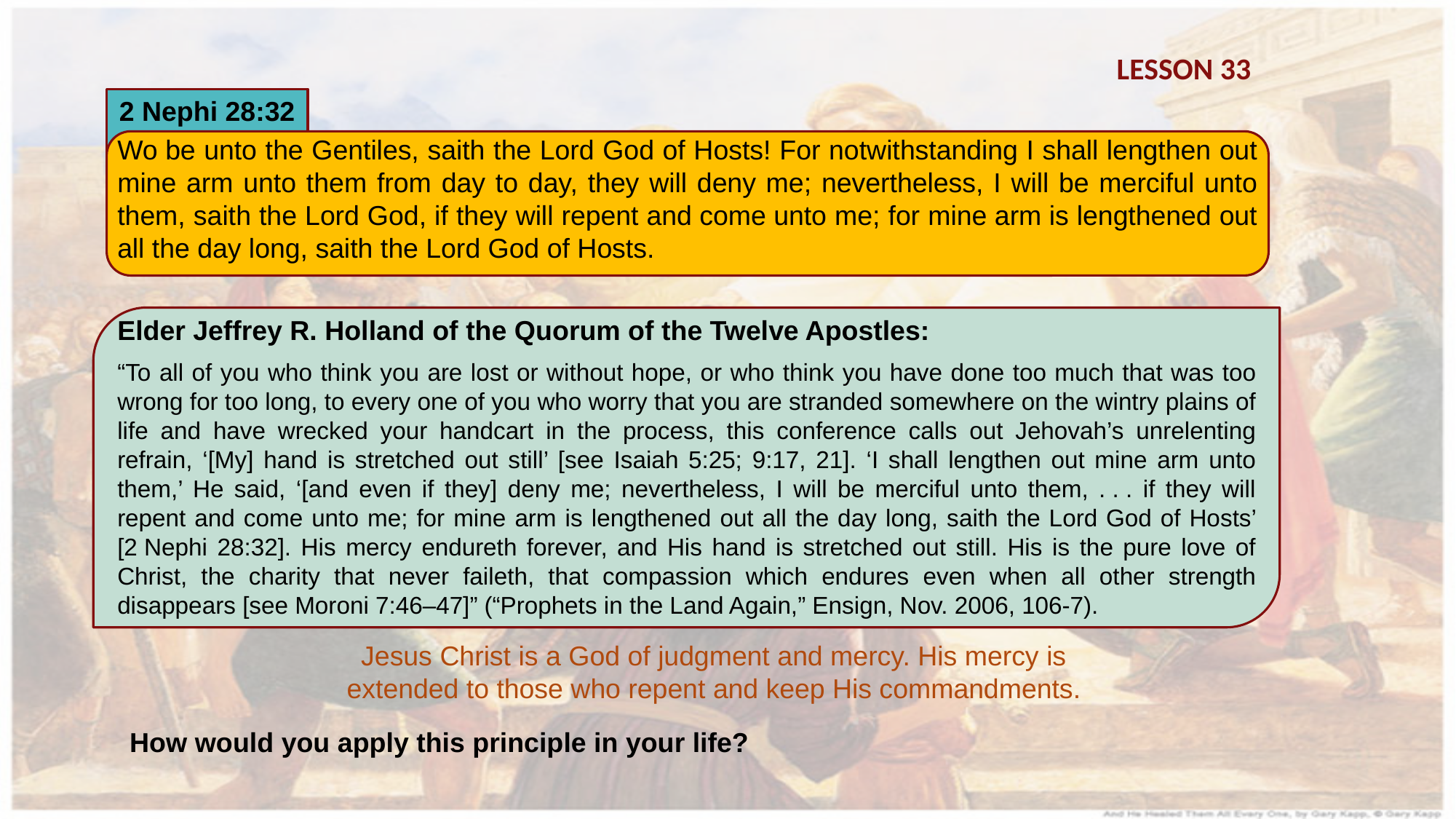

LESSON 33

2 Nephi 28:32

Wo be unto the Gentiles, saith the Lord God of Hosts! For notwithstanding I shall lengthen out mine arm unto them from day to day, they will deny me; nevertheless, I will be merciful unto them, saith the Lord God, if they will repent and come unto me; for mine arm is lengthened out all the day long, saith the Lord God of Hosts.

Elder Jeffrey R. Holland of the Quorum of the Twelve Apostles:
“To all of you who think you are lost or without hope, or who think you have done too much that was too wrong for too long, to every one of you who worry that you are stranded somewhere on the wintry plains of life and have wrecked your handcart in the process, this conference calls out Jehovah’s unrelenting refrain, ‘[My] hand is stretched out still’ [see Isaiah 5:25; 9:17, 21]. ‘I shall lengthen out mine arm unto them,’ He said, ‘[and even if they] deny me; nevertheless, I will be merciful unto them, . . . if they will repent and come unto me; for mine arm is lengthened out all the day long, saith the Lord God of Hosts’ [2 Nephi 28:32]. His mercy endureth forever, and His hand is stretched out still. His is the pure love of Christ, the charity that never faileth, that compassion which endures even when all other strength disappears [see Moroni 7:46–47]” (“Prophets in the Land Again,” Ensign, Nov. 2006, 106-7).
Jesus Christ is a God of judgment and mercy. His mercy is extended to those who repent and keep His commandments.
How would you apply this principle in your life?